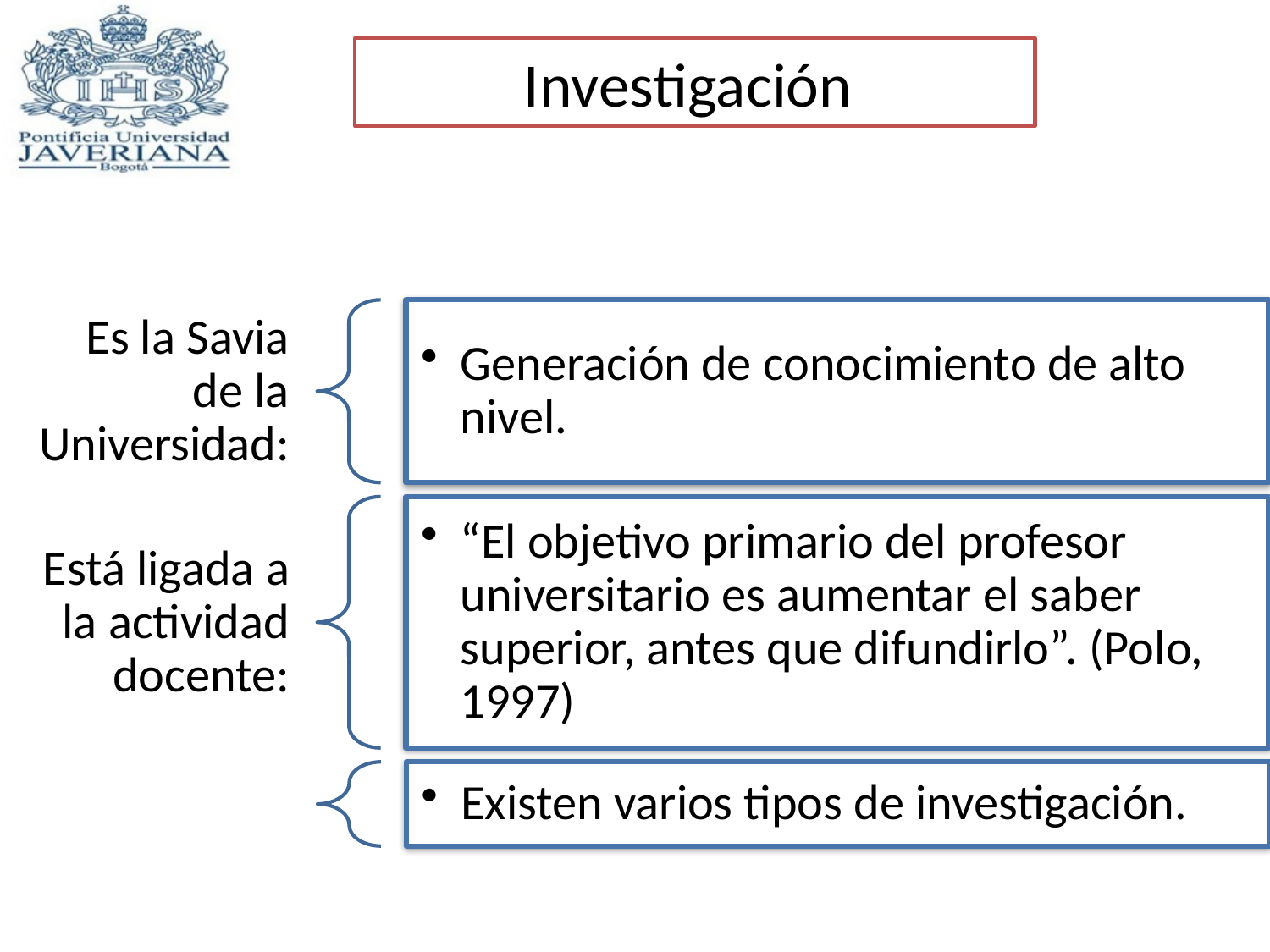

# Investigación
Es la Savia de la Universidad:
Generación de conocimiento de alto nivel.
Está ligada a la actividad docente:
“El objetivo primario del profesor universitario es aumentar el saber superior, antes que difundirlo”. (Polo, 1997)

Existen varios tipos de investigación.